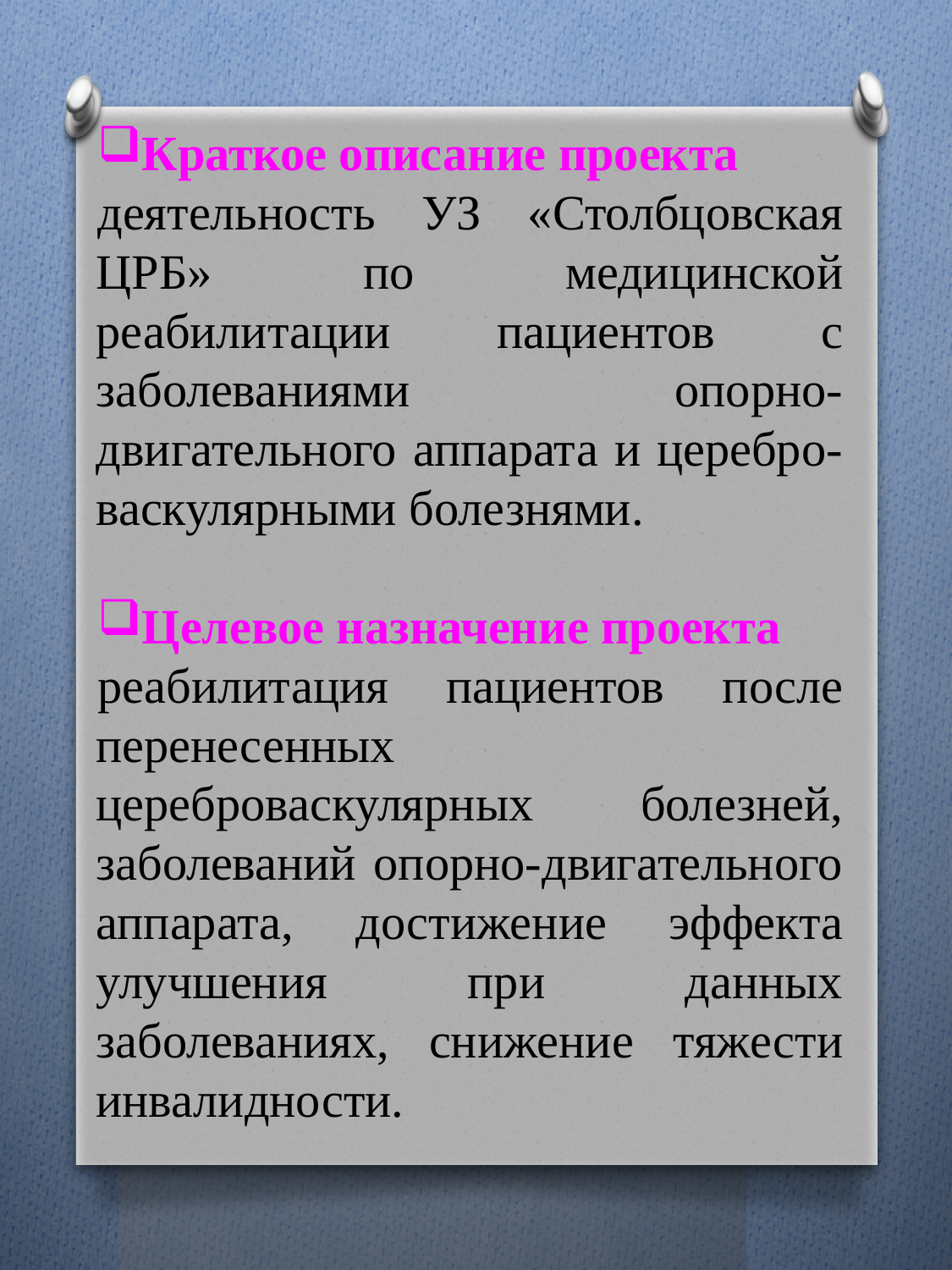

Краткое описание проекта
деятельность УЗ «Столбцовская ЦРБ» по медицинской реабилитации пациентов с заболеваниями опорно-двигательного аппарата и церебро-васкулярными болезнями.

Целевое назначение проекта
реабилитация пациентов после перенесенных цереброваскулярных болезней, заболеваний опорно-двигательного аппарата, достижение эффекта улучшения при данных заболеваниях, снижение тяжести инвалидности.